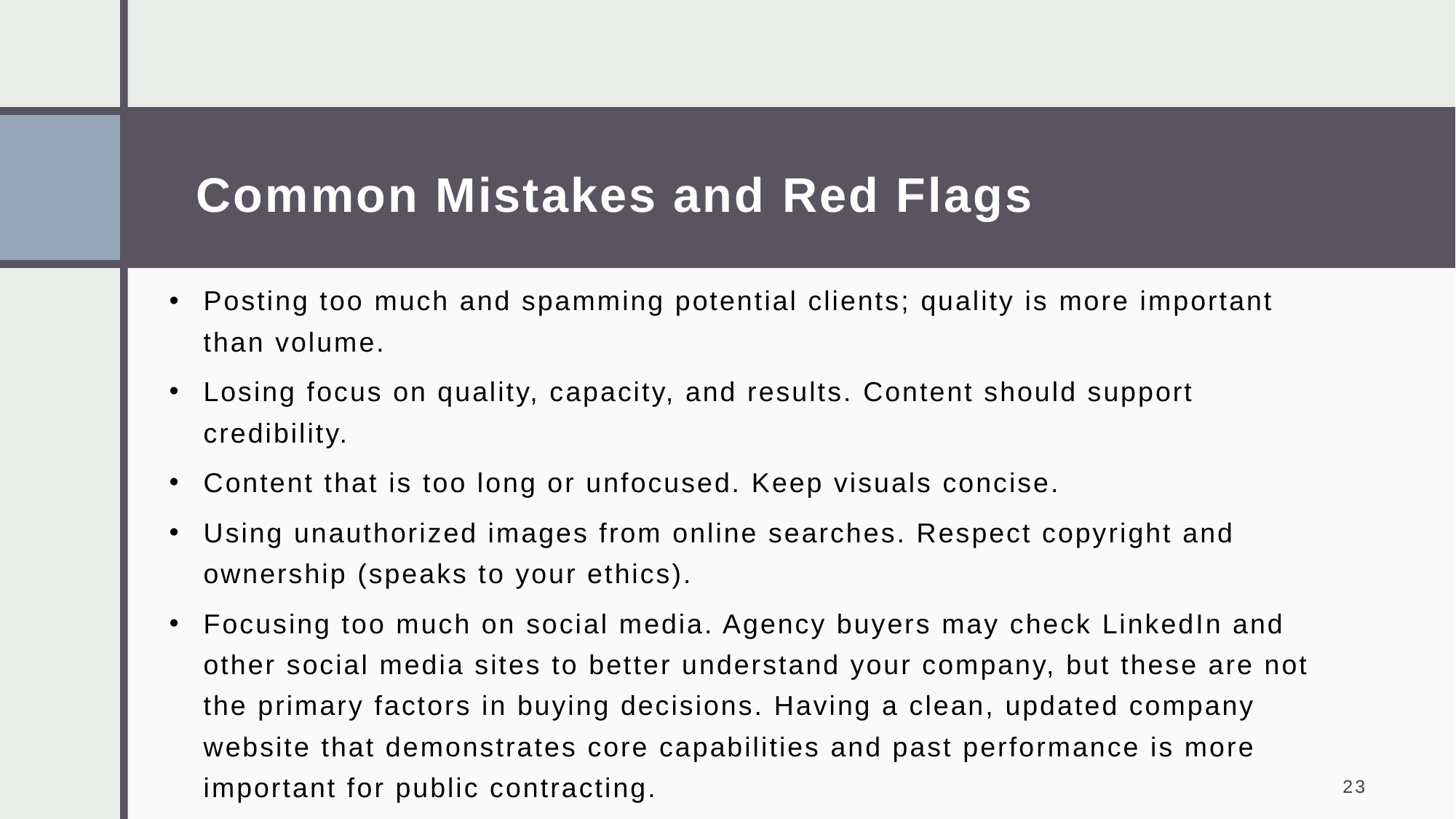

# Common Mistakes and Red Flags
Posting too much and spamming potential clients; quality is more important than volume.
Losing focus on quality, capacity, and results. Content should support credibility.
Content that is too long or unfocused. Keep visuals concise.
Using unauthorized images from online searches. Respect copyright and ownership (speaks to your ethics).
Focusing too much on social media. Agency buyers may check LinkedIn and other social media sites to better understand your company, but these are not the primary factors in buying decisions. Having a clean, updated company website that demonstrates core capabilities and past performance is more important for public contracting.
23